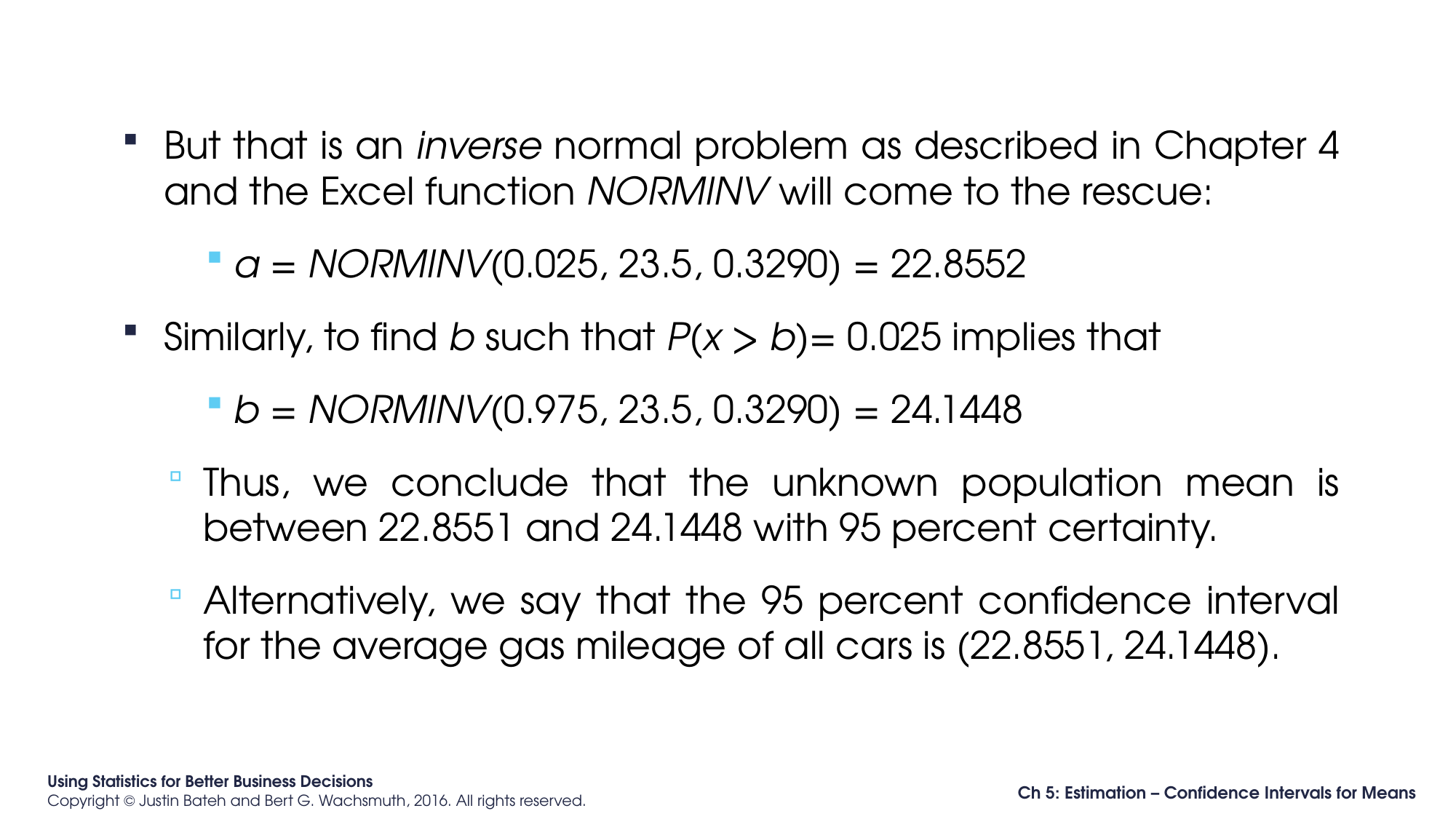

But that is an inverse normal problem as described in Chapter 4 and the Excel function NORMINV will come to the rescue:
a = NORMINV(0.025, 23.5, 0.3290) = 22.8552
Similarly, to find b such that P(x > b)= 0.025 implies that
b = NORMINV(0.975, 23.5, 0.3290) = 24.1448
Thus, we conclude that the unknown population mean is between 22.8551 and 24.1448 with 95 percent certainty.
Alternatively, we say that the 95 percent confidence interval for the average gas mileage of all cars is (22.8551, 24.1448).
Ch 5: Estimation – Confidence Intervals for Means